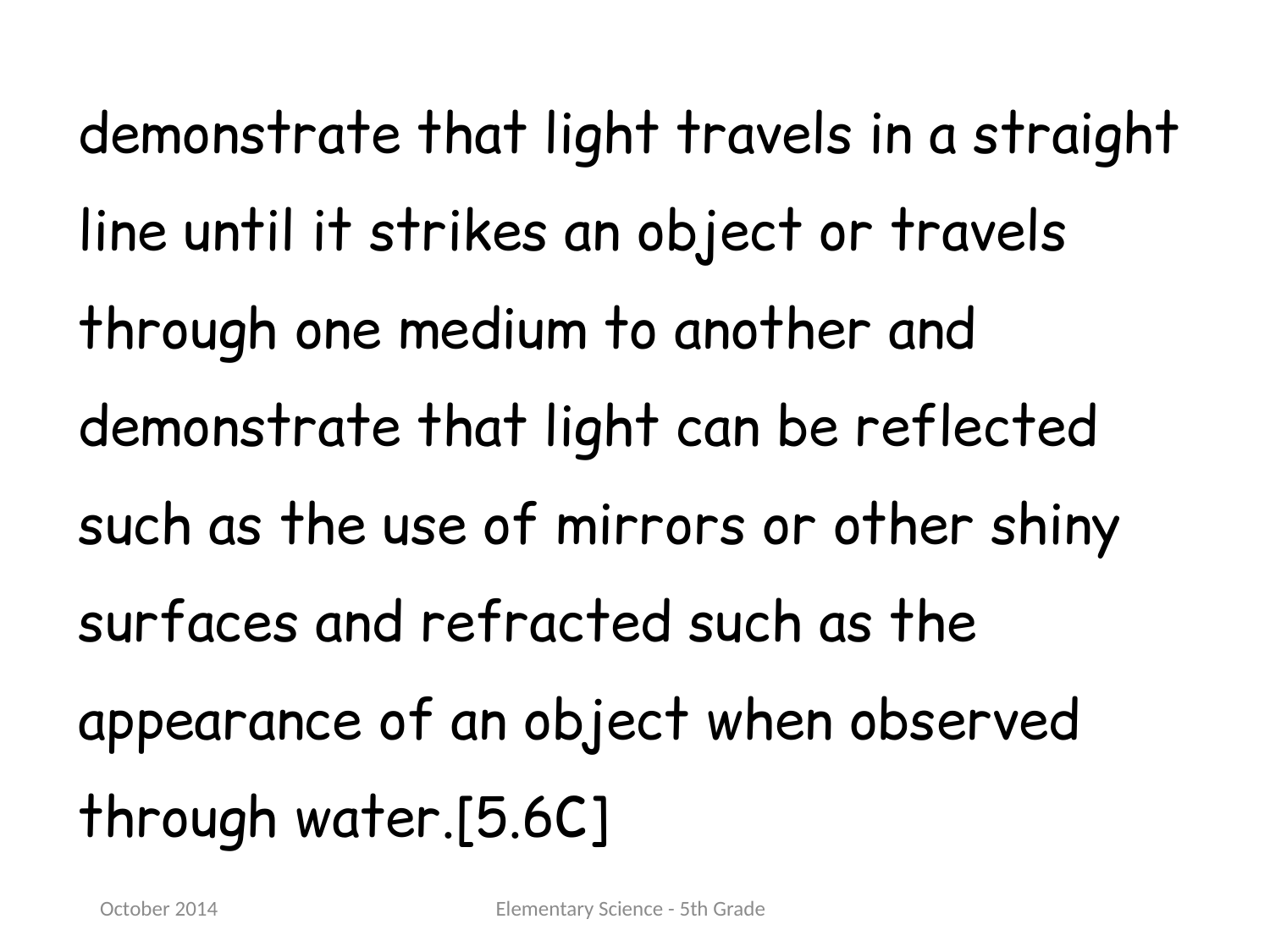

demonstrate that light travels in a straight line until it strikes an object or travels through one medium to another and demonstrate that light can be reflected such as the use of mirrors or other shiny surfaces and refracted such as the appearance of an object when observed through water.[5.6C]
October 2014
Elementary Science - 5th Grade